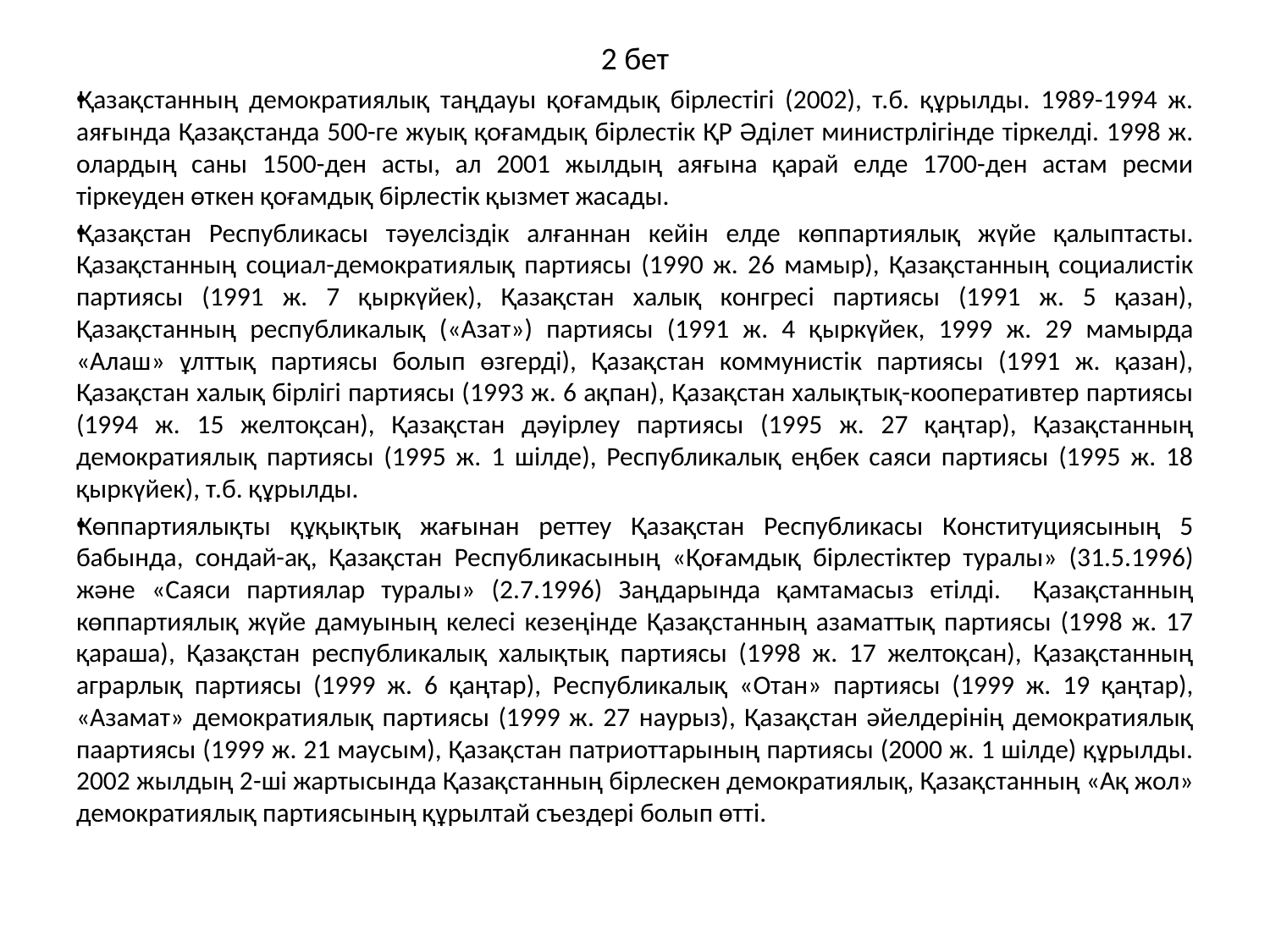

# 2 бет
Қазақстанның демократиялық таңдауы қоғамдық бірлестігі (2002), т.б. құрылды. 1989-1994 ж. аяғында Қазақстанда 500-ге жуық қоғамдық бірлестік ҚР Әділет министрлігінде тіркелді. 1998 ж. олардың саны 1500-ден асты, ал 2001 жылдың аяғына қарай елде 1700-ден астам ресми тіркеуден өткен қоғамдық бірлестік қызмет жасады.
Қазақстан Республикасы тәуелсіздік алғаннан кейін елде көппартиялық жүйе қалыптасты. Қазақстанның социал-демократиялық партиясы (1990 ж. 26 мамыр), Қазақстанның социалистік партиясы (1991 ж. 7 қыркүйек), Қазақстан халық конгресі партиясы (1991 ж. 5 қазан), Қазақстанның республикалық («Азат») партиясы (1991 ж. 4 қыркүйек, 1999 ж. 29 мамырда «Алаш» ұлттық партиясы болып өзгерді), Қазақстан коммунистік партиясы (1991 ж. қазан), Қазақстан халық бірлігі партиясы (1993 ж. 6 ақпан), Қазақстан халықтық-кооперативтер партиясы (1994 ж. 15 желтоқсан), Қазақстан дәуірлеу партиясы (1995 ж. 27 қаңтар), Қазақстанның демократиялық партиясы (1995 ж. 1 шілде), Республикалық еңбек саяси партиясы (1995 ж. 18 қыркүйек), т.б. құрылды.
Көппартиялықты құқықтық жағынан реттеу Қазақстан Республикасы Конституциясының 5 бабында, сондай-ақ, Қазақстан Республикасының «Қоғамдық бірлестіктер туралы» (31.5.1996) және «Саяси партиялар туралы» (2.7.1996) Заңдарында қамтамасыз етілді.  Қазақстанның көппартиялық жүйе дамуының келесі кезеңінде Қазақстанның азаматтық партиясы (1998 ж. 17 қараша), Қазақстан республикалық халықтық партиясы (1998 ж. 17 желтоқсан), Қазақстанның аграрлық партиясы (1999 ж. 6 қаңтар), Республикалық «Отан» партиясы (1999 ж. 19 қаңтар), «Азамат» демократиялық партиясы (1999 ж. 27 наурыз), Қазақстан әйелдерінің демократиялық паартиясы (1999 ж. 21 маусым), Қазақстан патриоттарының партиясы (2000 ж. 1 шілде) құрылды. 2002 жылдың 2-ші жартысында Қазақстанның бірлескен демократиялық, Қазақстанның «Ақ жол» демократиялық партиясының құрылтай съездері болып өтті.